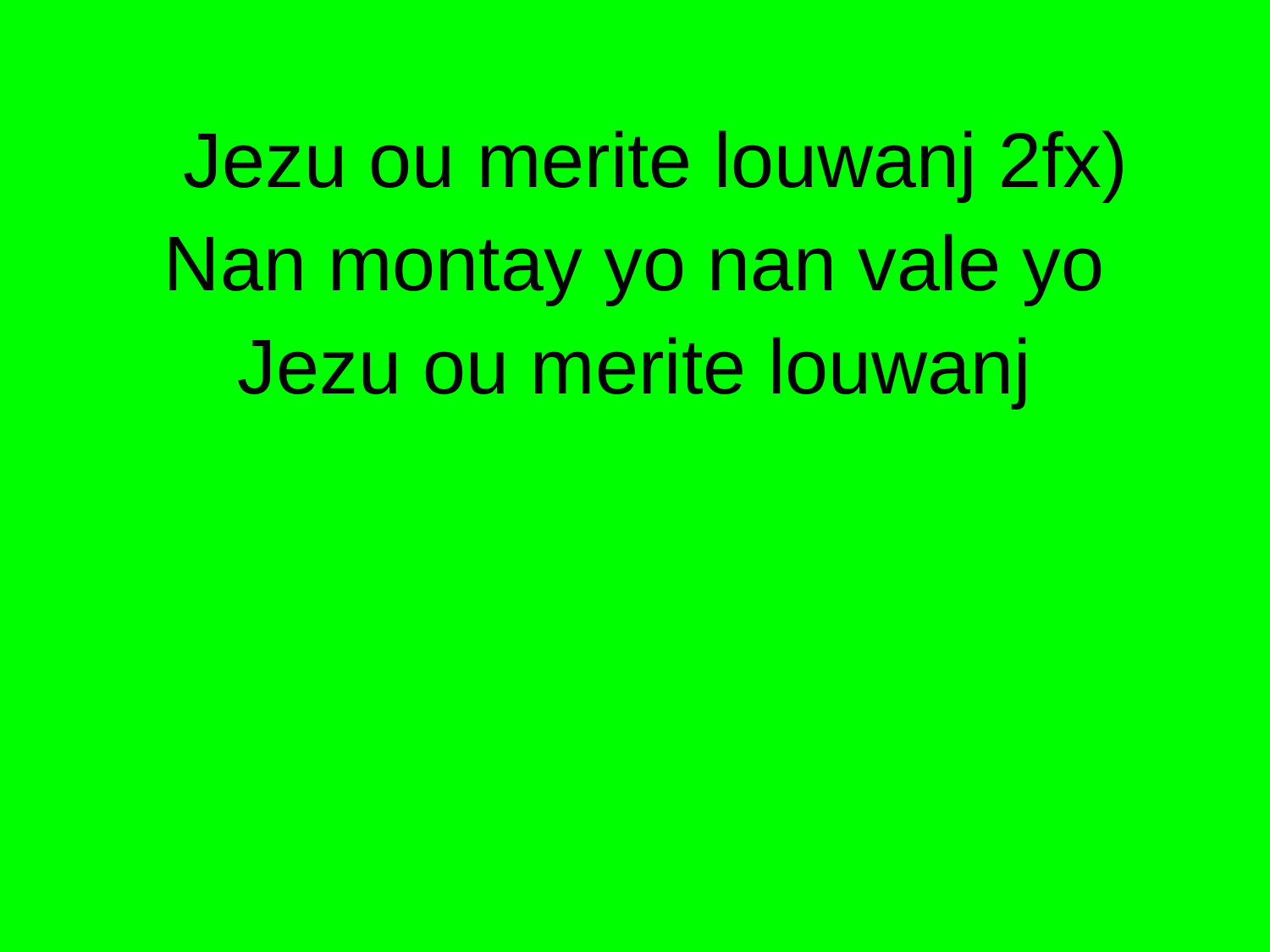

Jezu ou merite louwanj 2fx)
Nan montay yo nan vale yo
Jezu ou merite louwanj